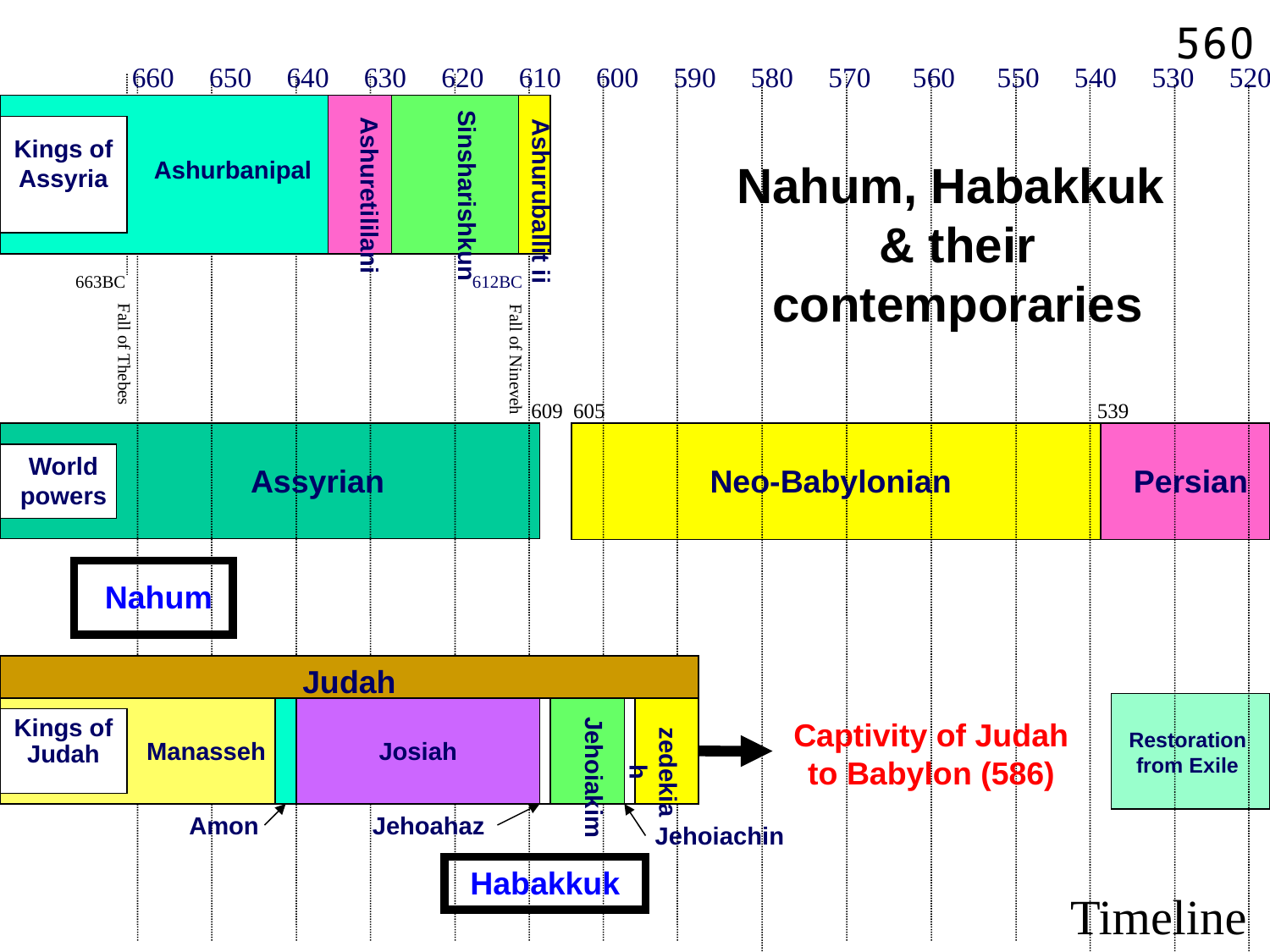

560
　660     650     640     630     620     610     600     590     580     570      560      550     540     530     520

Ashuretililani
Sinsharishkun

Ashuruballit ii

Kings of Assyria

Ashurbanipal
Nahum, Habakkuk
& their contemporaries
663BC
612BC
Fall of Thebes
Fall of Nineveh
609  605				           539

World powers

Assyrian
Neo-Babylonian
Persian

Nahum

Judah

Jehoiakim

Kings of Judah
zedekiah
Captivity of Judah to Babylon (586)
Restoration from Exile
Manasseh
Josiah

Amon

Jehoahaz

Jehoiachin
Habakkuk

Timeline